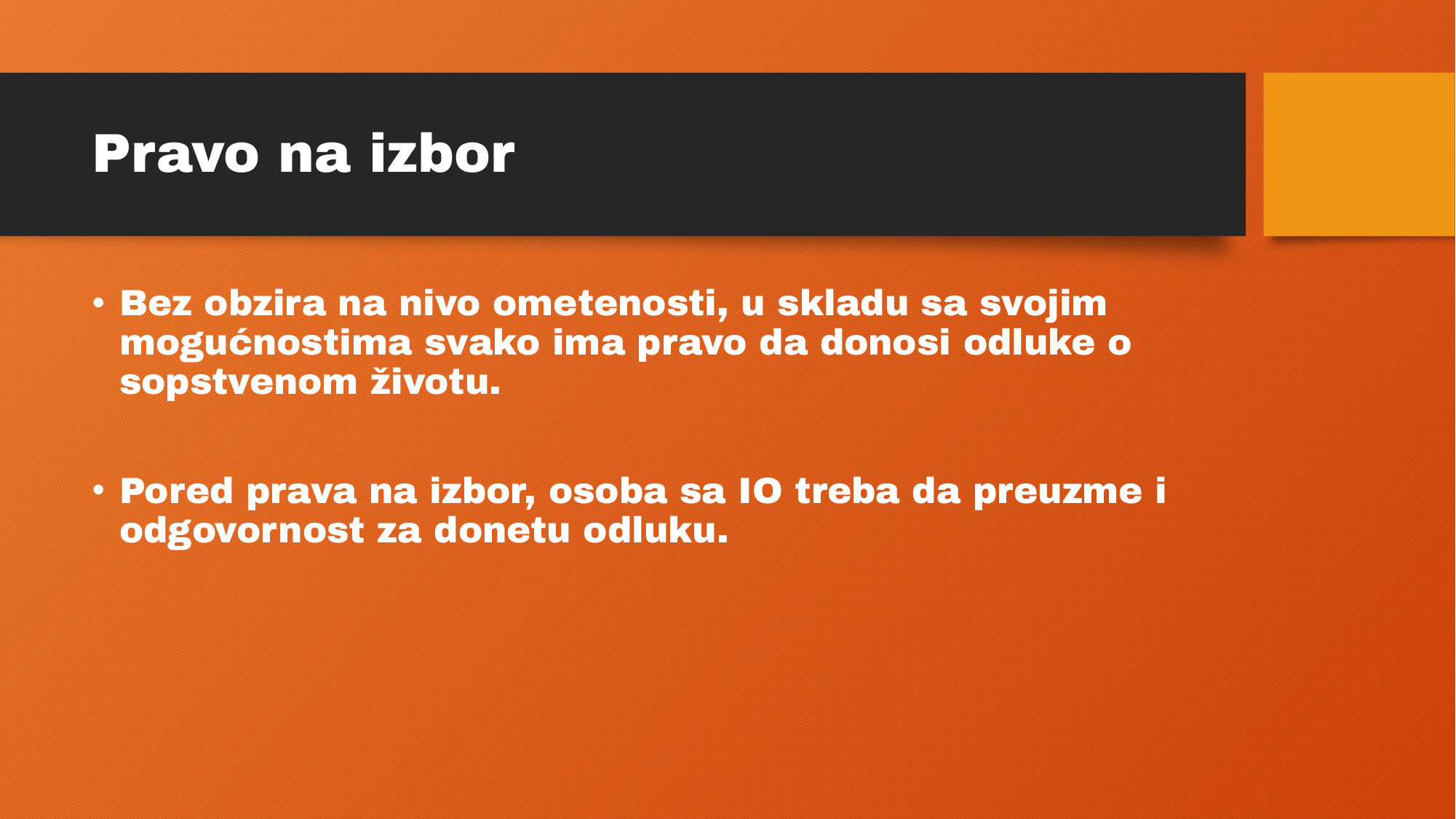

# Pravo na izbor
Bez obzira na nivo ometenosti, u skladu sa svojim mogućnostima svako ima pravo da donosi odluke o sopstvenom životu.

Pored prava na izbor, osoba sa IO treba da preuzme i odgovornost za donetu odluku.